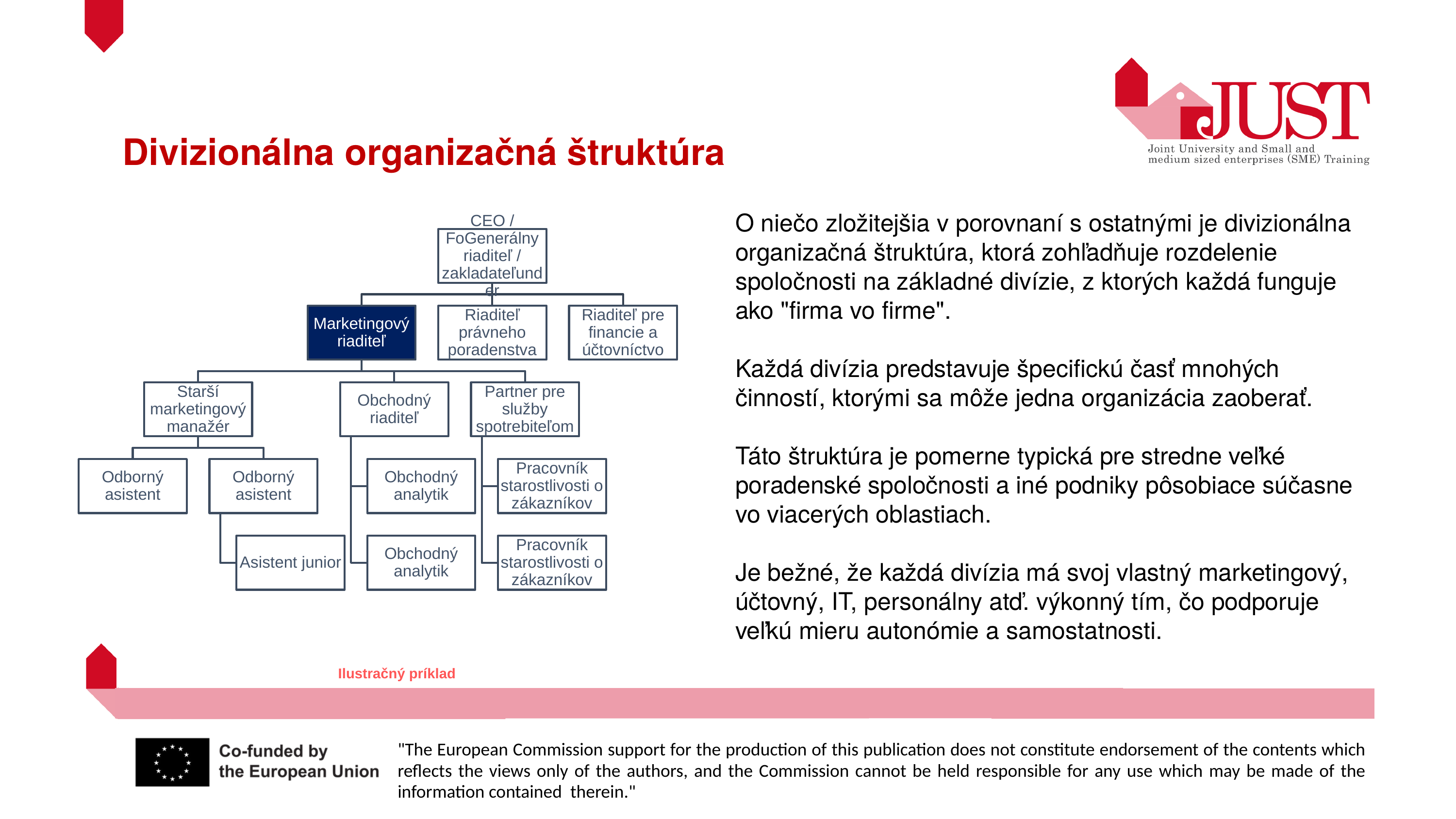

Divizionálna organizačná štruktúra
CEO / FoGenerálny riaditeľ / zakladateľunder
Marketingový riaditeľ
Starší marketingový manažér
Odborný asistent
Odborný asistent
Asistent junior
Obchodný riaditeľ
Obchodný analytik
Obchodný analytik
Partner pre služby spotrebiteľom
Pracovník starostlivosti o zákazníkov
Pracovník starostlivosti o zákazníkov
Riaditeľ právneho poradenstva
Riaditeľ pre financie a účtovníctvo
O niečo zložitejšia v porovnaní s ostatnými je divizionálna organizačná štruktúra, ktorá zohľadňuje rozdelenie spoločnosti na základné divízie, z ktorých každá funguje ako "firma vo firme".

Každá divízia predstavuje špecifickú časť mnohých činností, ktorými sa môže jedna organizácia zaoberať.

Táto štruktúra je pomerne typická pre stredne veľké poradenské spoločnosti a iné podniky pôsobiace súčasne vo viacerých oblastiach.

Je bežné, že každá divízia má svoj vlastný marketingový, účtovný, IT, personálny atď. výkonný tím, čo podporuje veľkú mieru autonómie a samostatnosti.

Ilustračný príklad